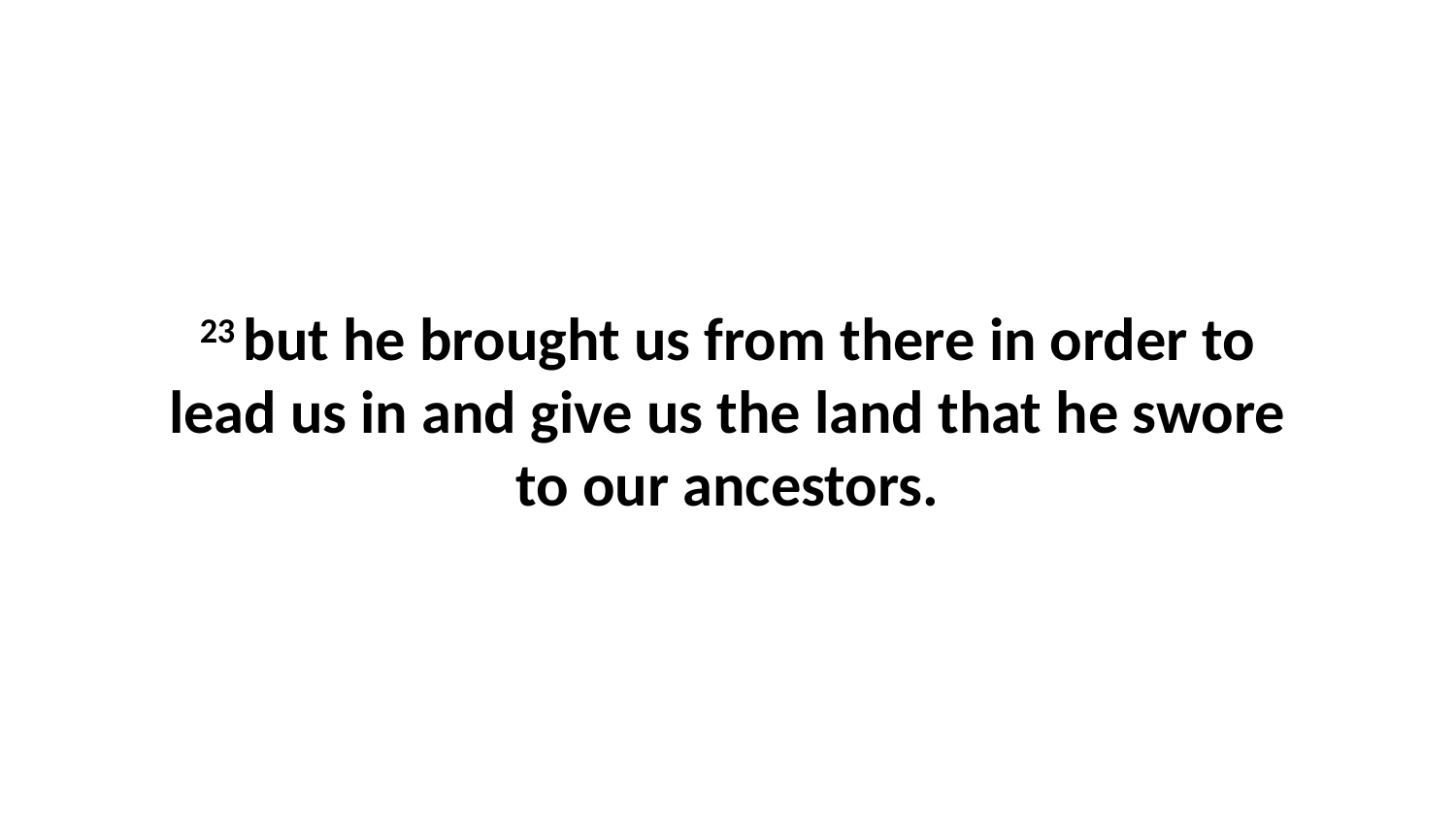

23 but he brought us from there in order to lead us in and give us the land that he swore to our ancestors.